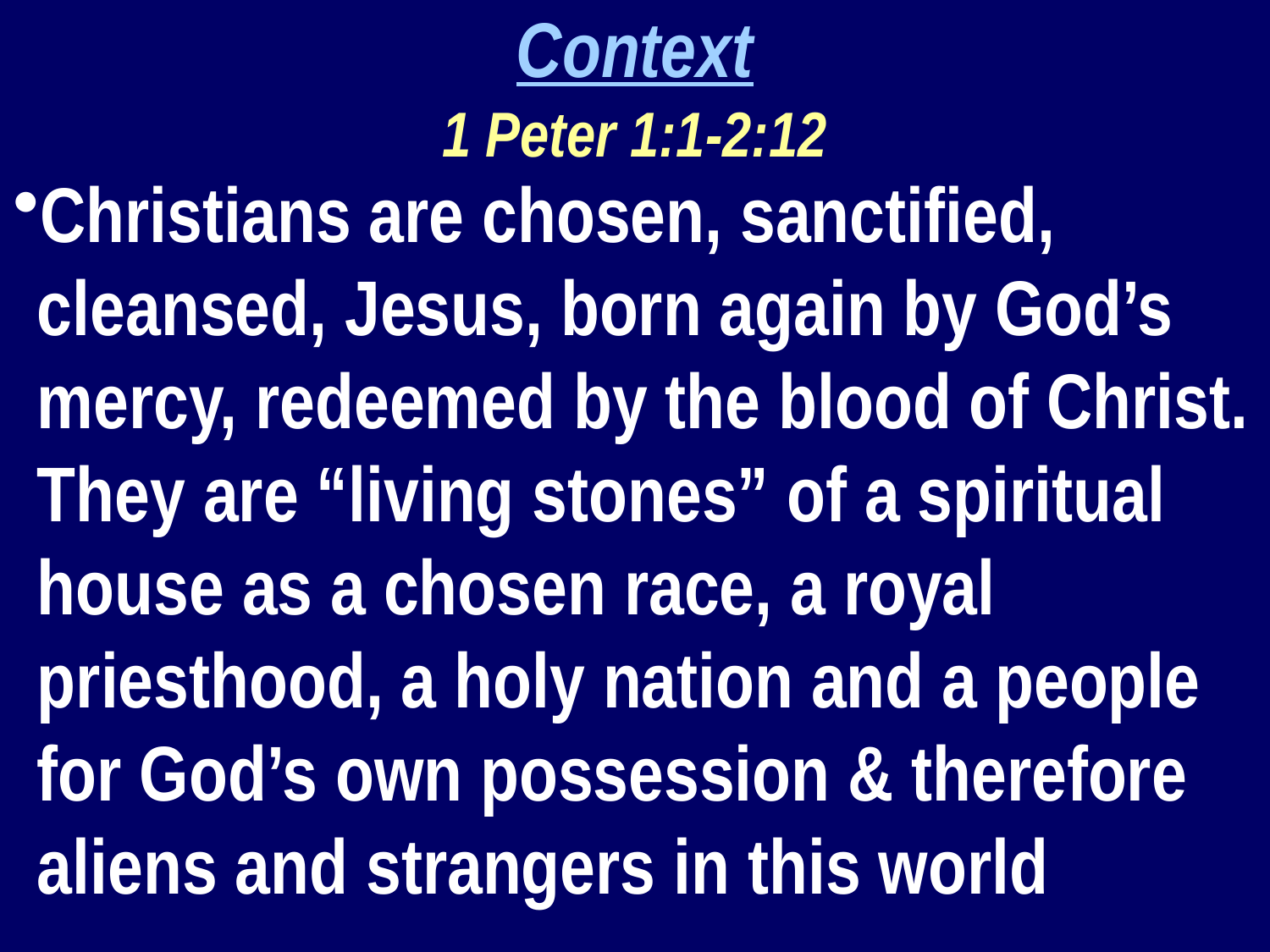

Context
1 Peter 1:1-2:12
Christians are chosen, sanctified, cleansed, Jesus, born again by God’s mercy, redeemed by the blood of Christ. They are “living stones” of a spiritual house as a chosen race, a royal priesthood, a holy nation and a people for God’s own possession & therefore aliens and strangers in this world